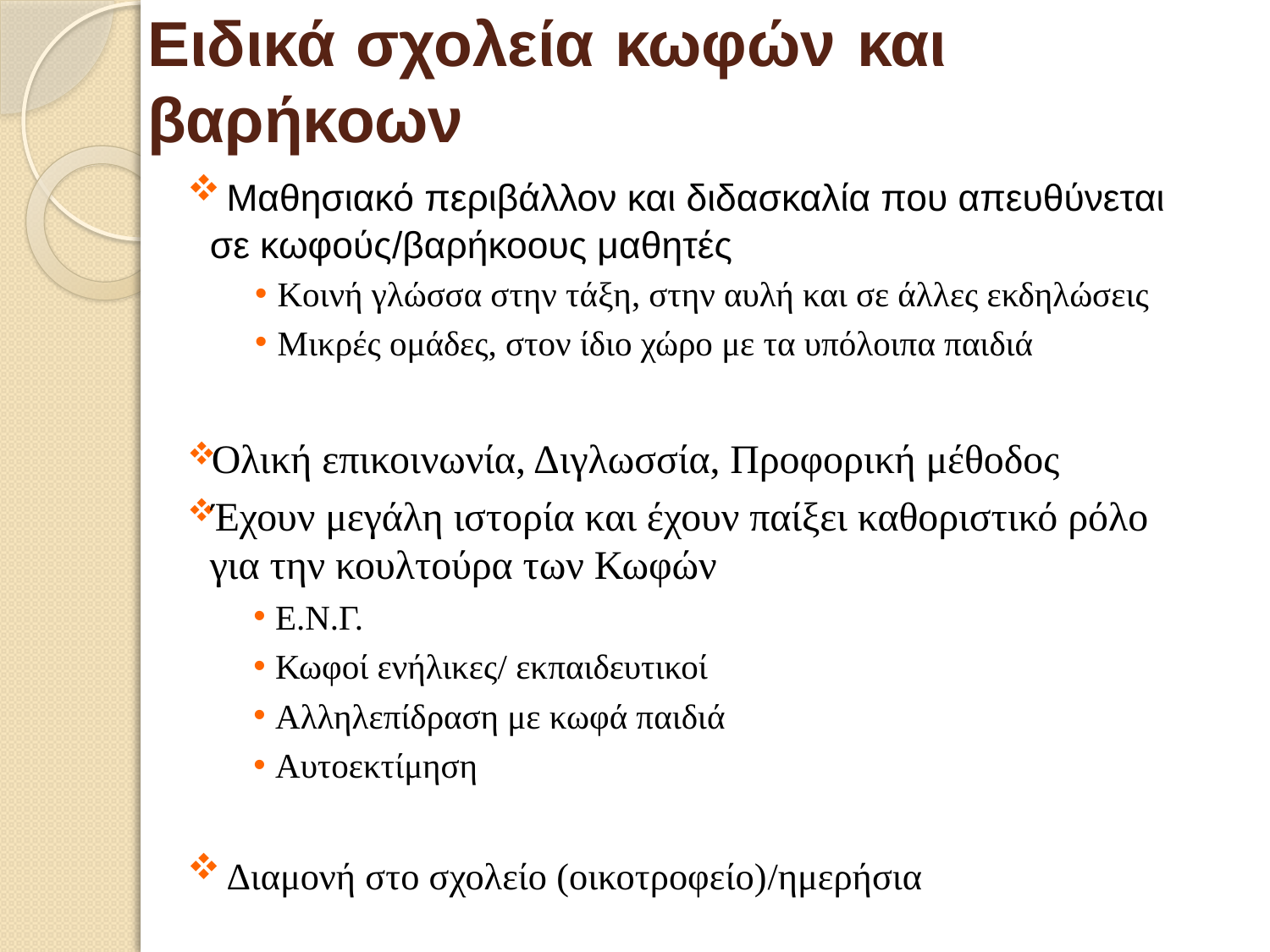

# Ειδικά σχολεία κωφών και βαρήκοων
 Μαθησιακό περιβάλλον και διδασκαλία που απευθύνεται σε κωφούς/βαρήκοους μαθητές
Κοινή γλώσσα στην τάξη, στην αυλή και σε άλλες εκδηλώσεις
Μικρές ομάδες, στον ίδιο χώρο με τα υπόλοιπα παιδιά

Ολική επικοινωνία, Διγλωσσία, Προφορική μέθοδος
Έχουν μεγάλη ιστορία και έχουν παίξει καθοριστικό ρόλο για την κουλτούρα των Κωφών
Ε.Ν.Γ.
Κωφοί ενήλικες/ εκπαιδευτικοί
Αλληλεπίδραση με κωφά παιδιά
Αυτοεκτίμηση

 Διαμονή στο σχολείο (οικοτροφείο)/ημερήσια